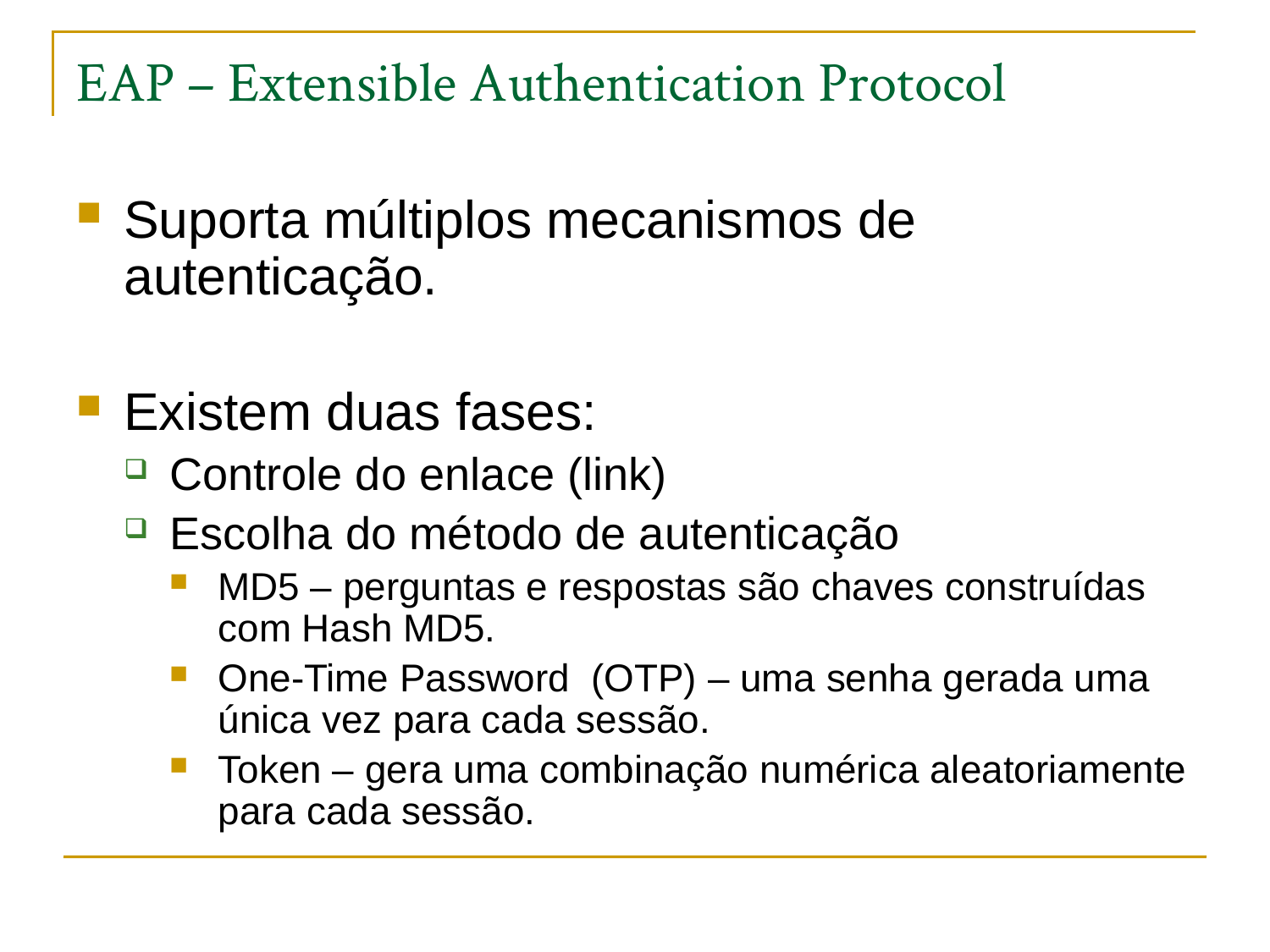

# EAP – Extensible Authentication Protocol
Suporta múltiplos mecanismos de autenticação.

Existem duas fases:
Controle do enlace (link)
Escolha do método de autenticação
MD5 – perguntas e respostas são chaves construídas com Hash MD5.
One-Time Password  (OTP) – uma senha gerada uma única vez para cada sessão.
Token – gera uma combinação numérica aleatoriamente para cada sessão.